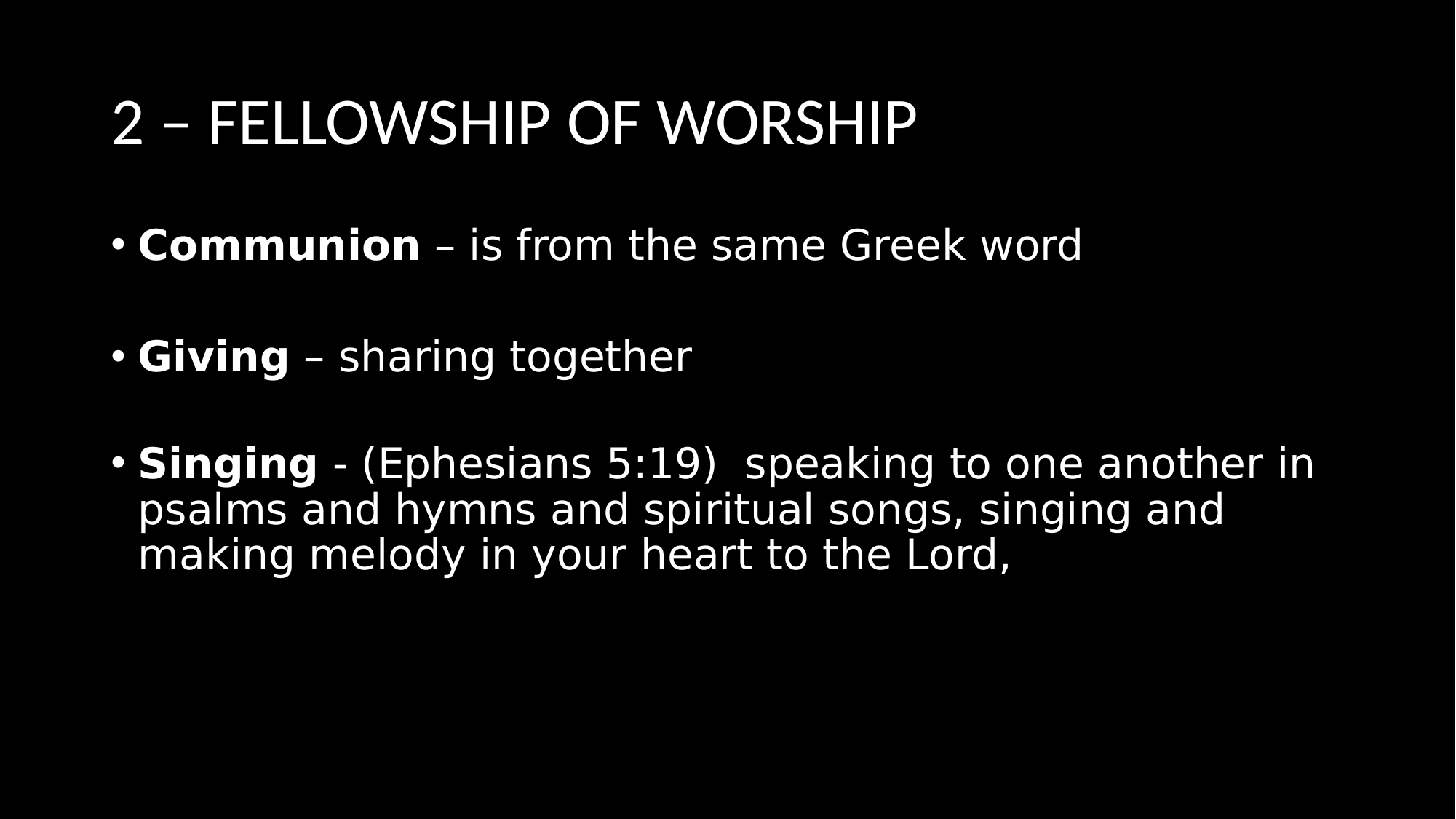

# 2 – FELLOWSHIP OF WORSHIP
Communion – is from the same Greek word
Giving – sharing together
Singing - (Ephesians 5:19)  speaking to one another in psalms and hymns and spiritual songs, singing and making melody in your heart to the Lord,